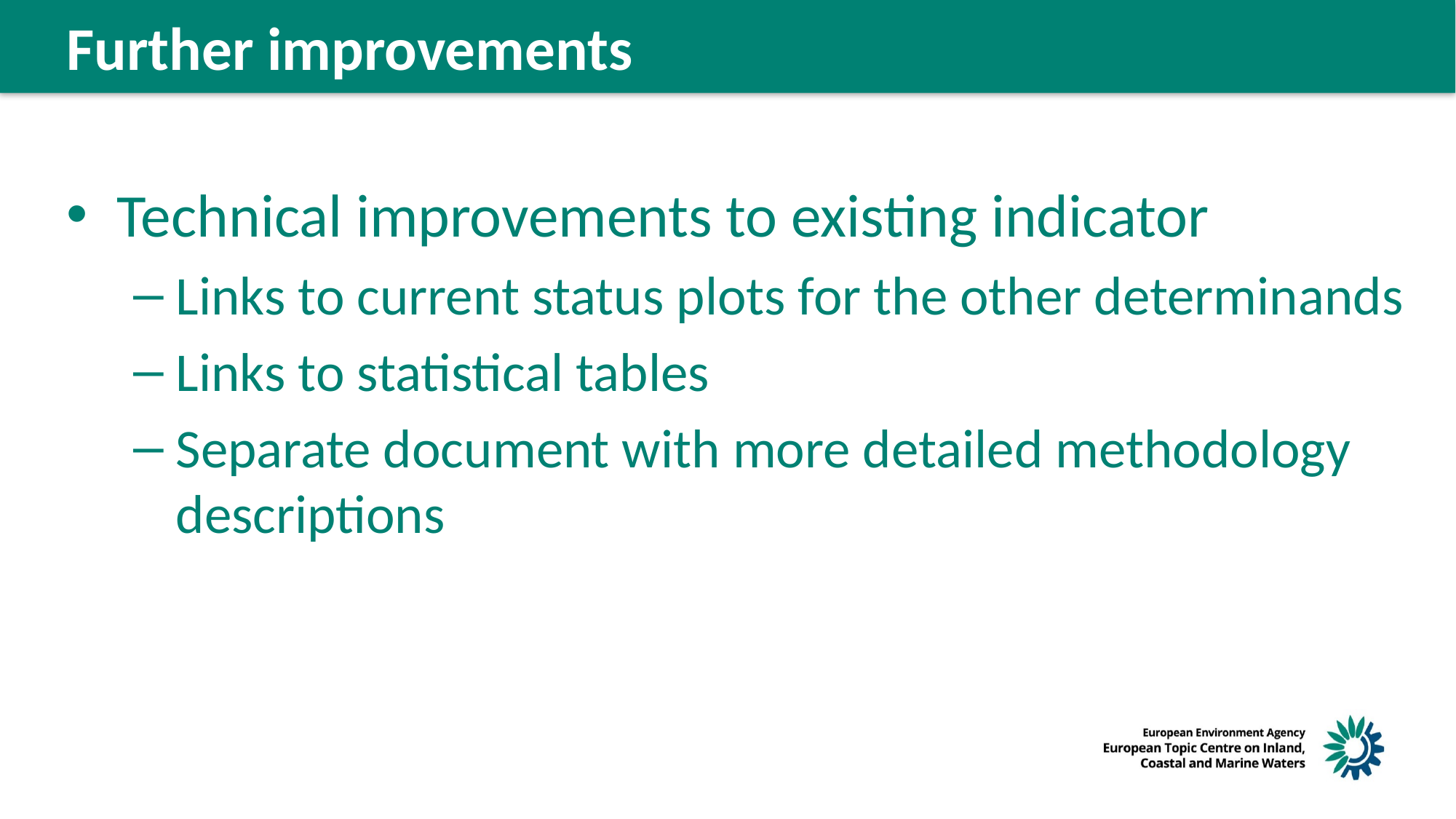

Further improvements
Technical improvements to existing indicator
Links to current status plots for the other determinands
Links to statistical tables
Separate document with more detailed methodology descriptions